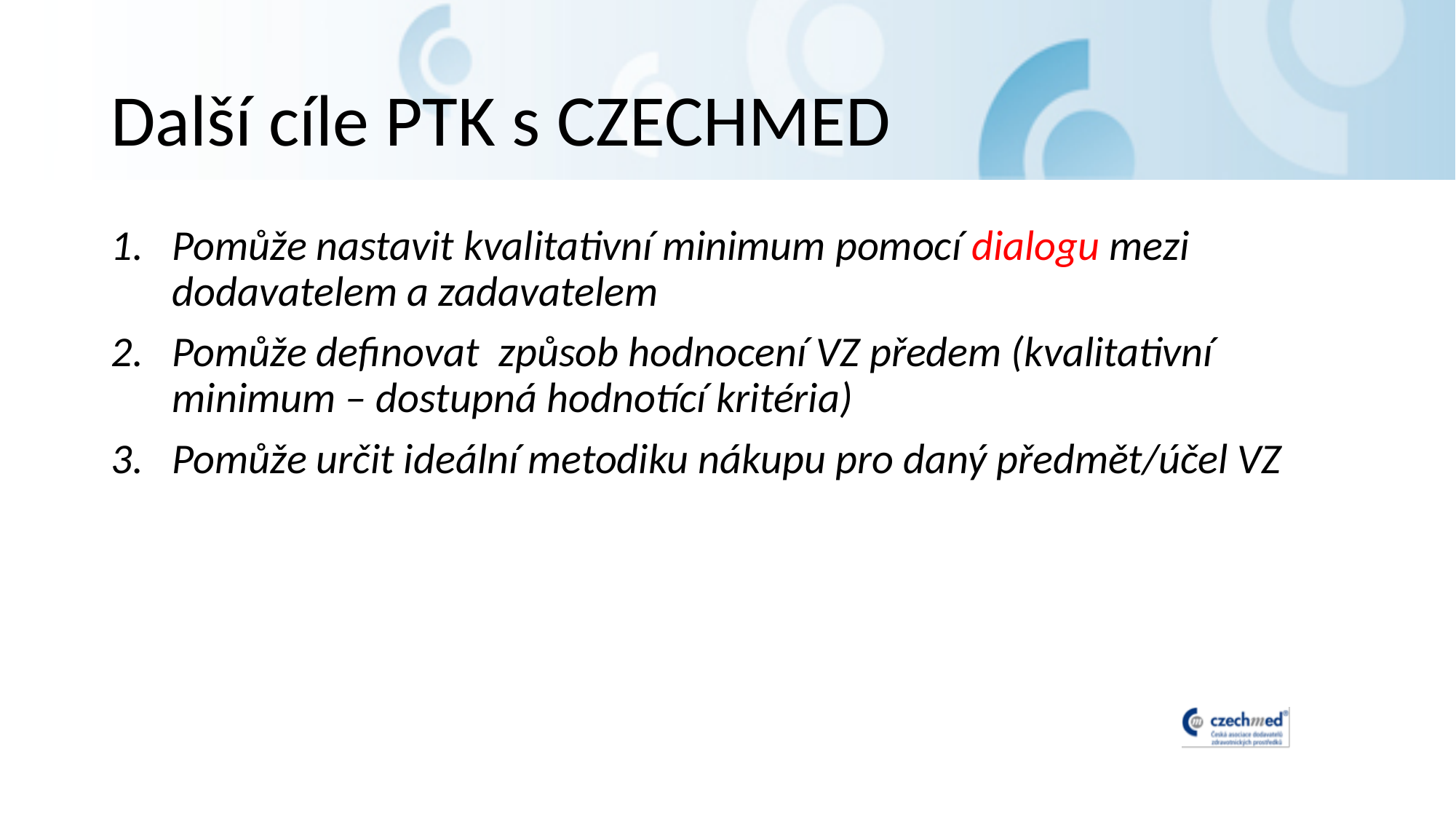

# Další cíle PTK s CZECHMED
Pomůže nastavit kvalitativní minimum pomocí dialogu mezi dodavatelem a zadavatelem
Pomůže definovat  způsob hodnocení VZ předem (kvalitativní minimum – dostupná hodnotící kritéria)
Pomůže určit ideální metodiku nákupu pro daný předmět/účel VZ